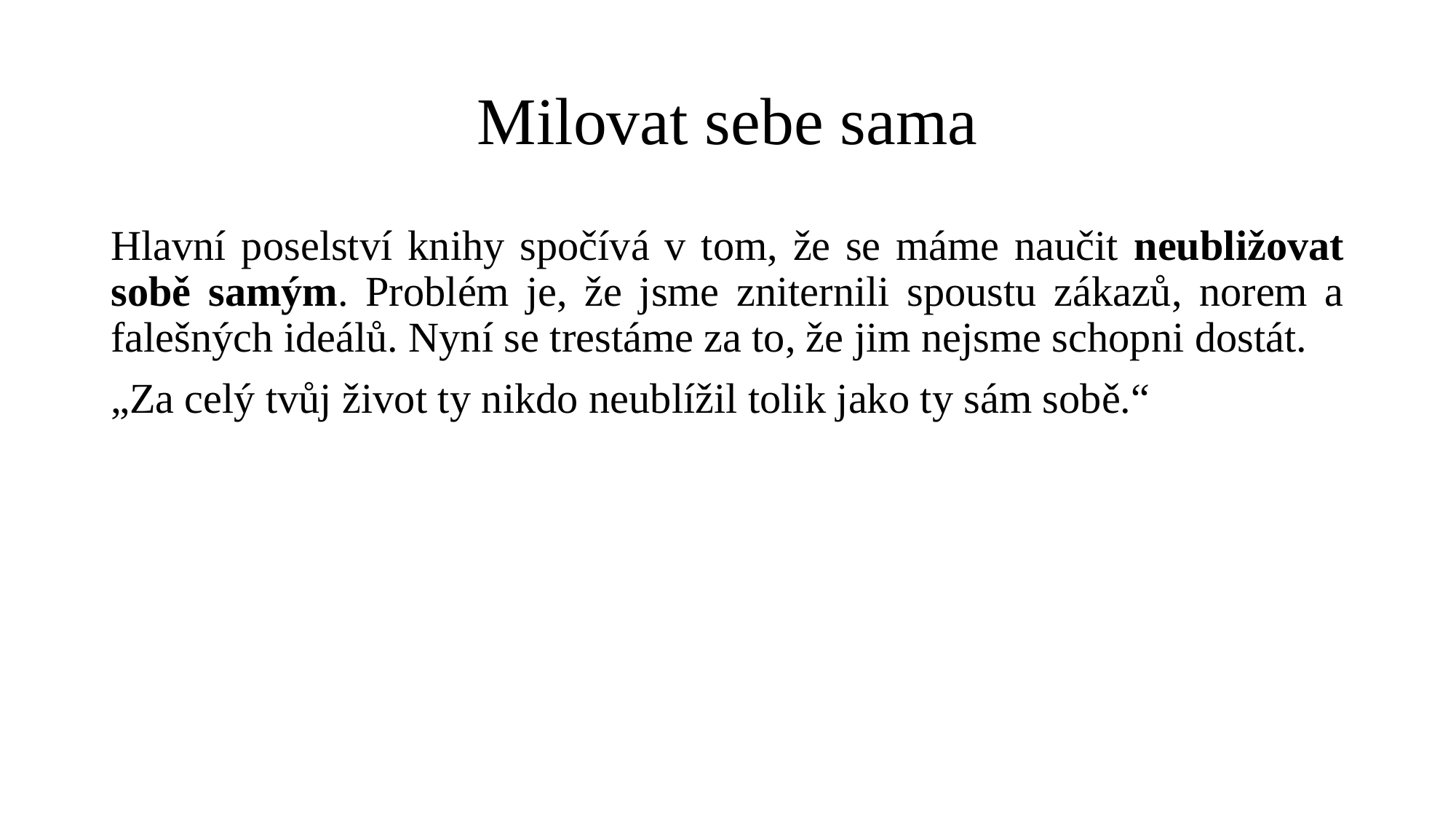

# Milovat sebe sama
Hlavní poselství knihy spočívá v tom, že se máme naučit neubližovat sobě samým. Problém je, že jsme zniternili spoustu zákazů, norem a falešných ideálů. Nyní se trestáme za to, že jim nejsme schopni dostát.
„Za celý tvůj život ty nikdo neublížil tolik jako ty sám sobě.“